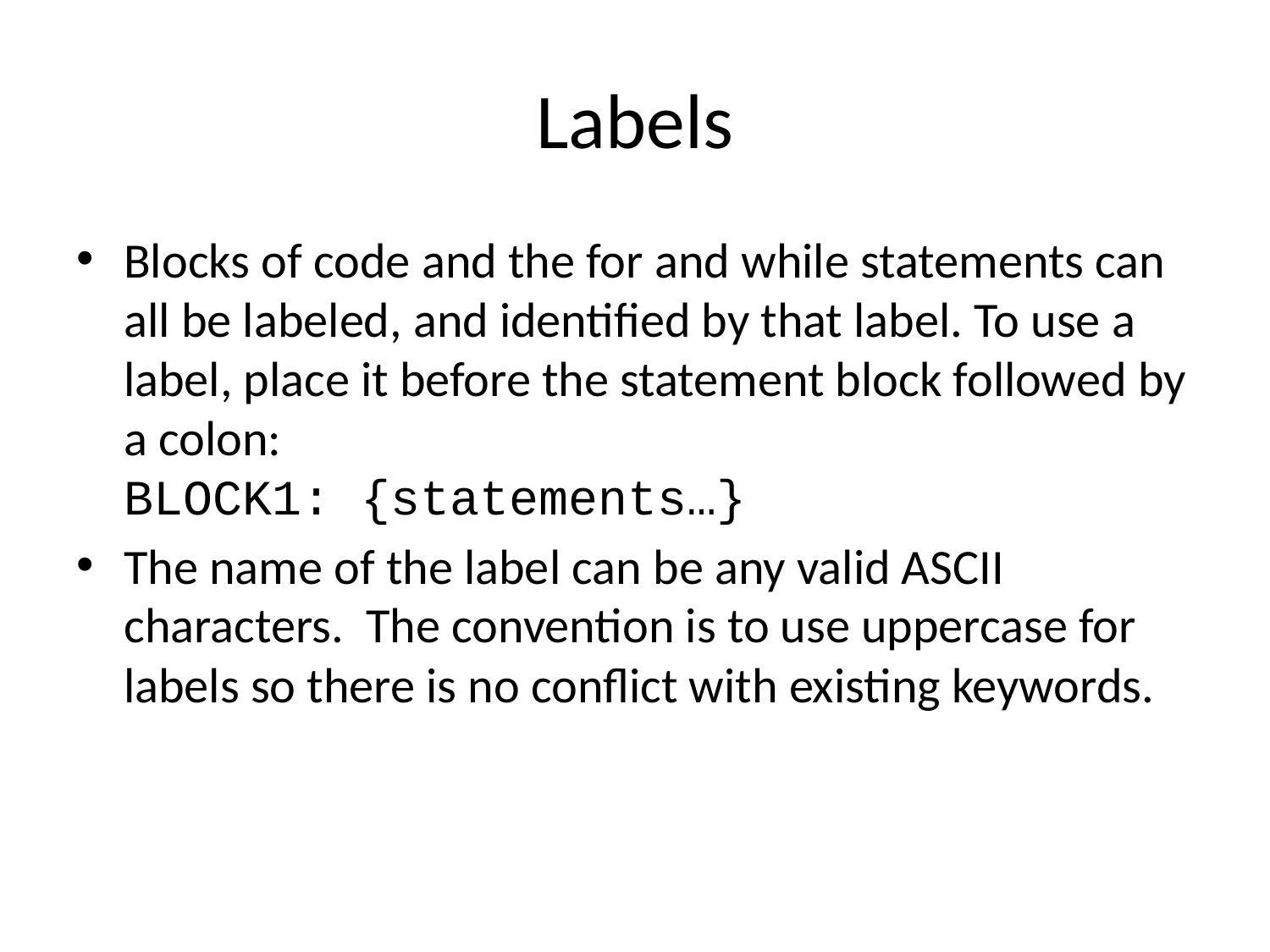

# Labels
Blocks of code and the for and while statements can all be labeled, and identified by that label. To use a label, place it before the statement block followed by a colon:
BLOCK1: {statements…}
The name of the label can be any valid ASCII characters.  The convention is to use uppercase for labels so there is no conflict with existing keywords.